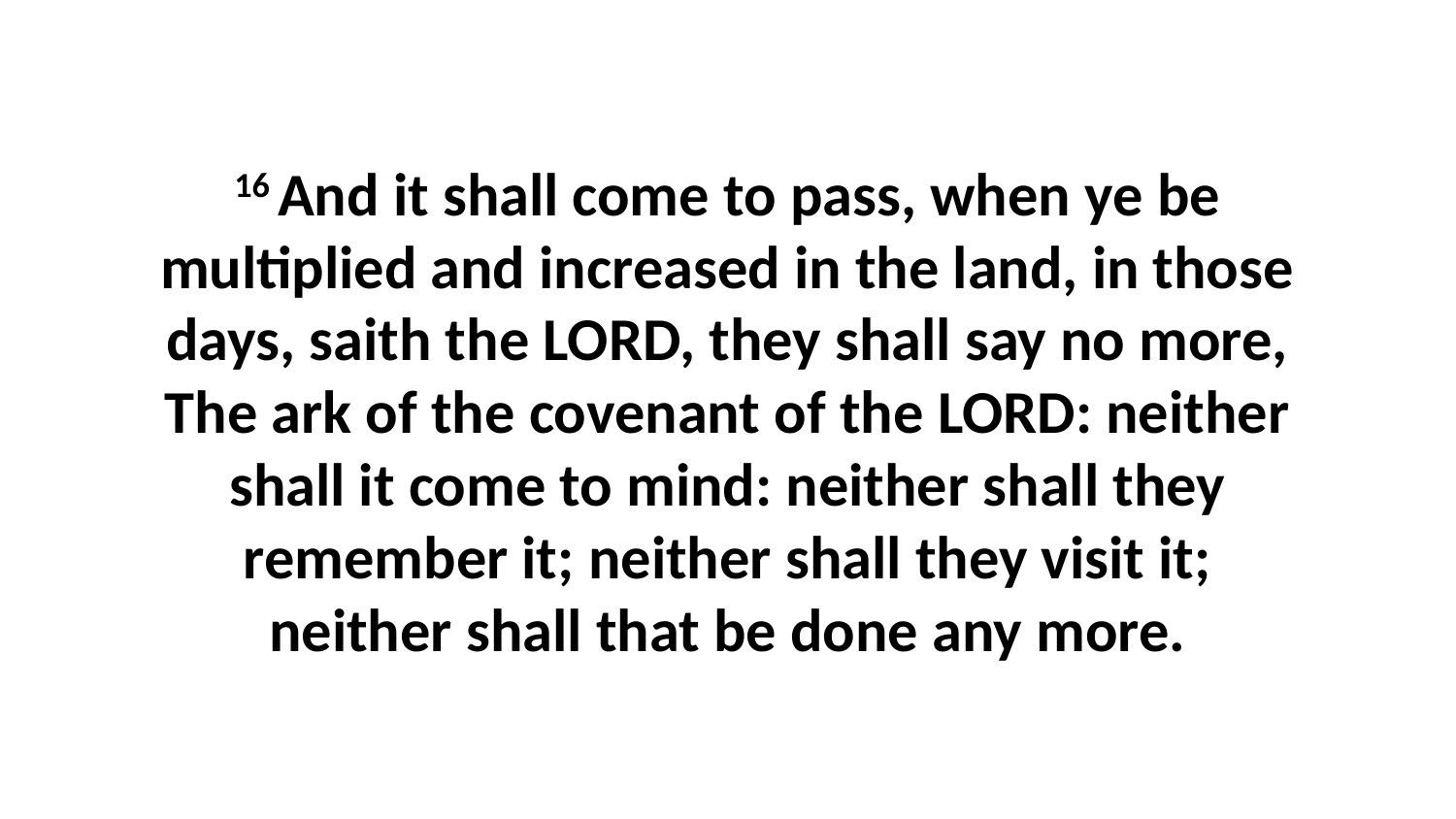

16 And it shall come to pass, when ye be multiplied and increased in the land, in those days, saith the LORD, they shall say no more, The ark of the covenant of the LORD: neither shall it come to mind: neither shall they remember it; neither shall they visit it; neither shall that be done any more.